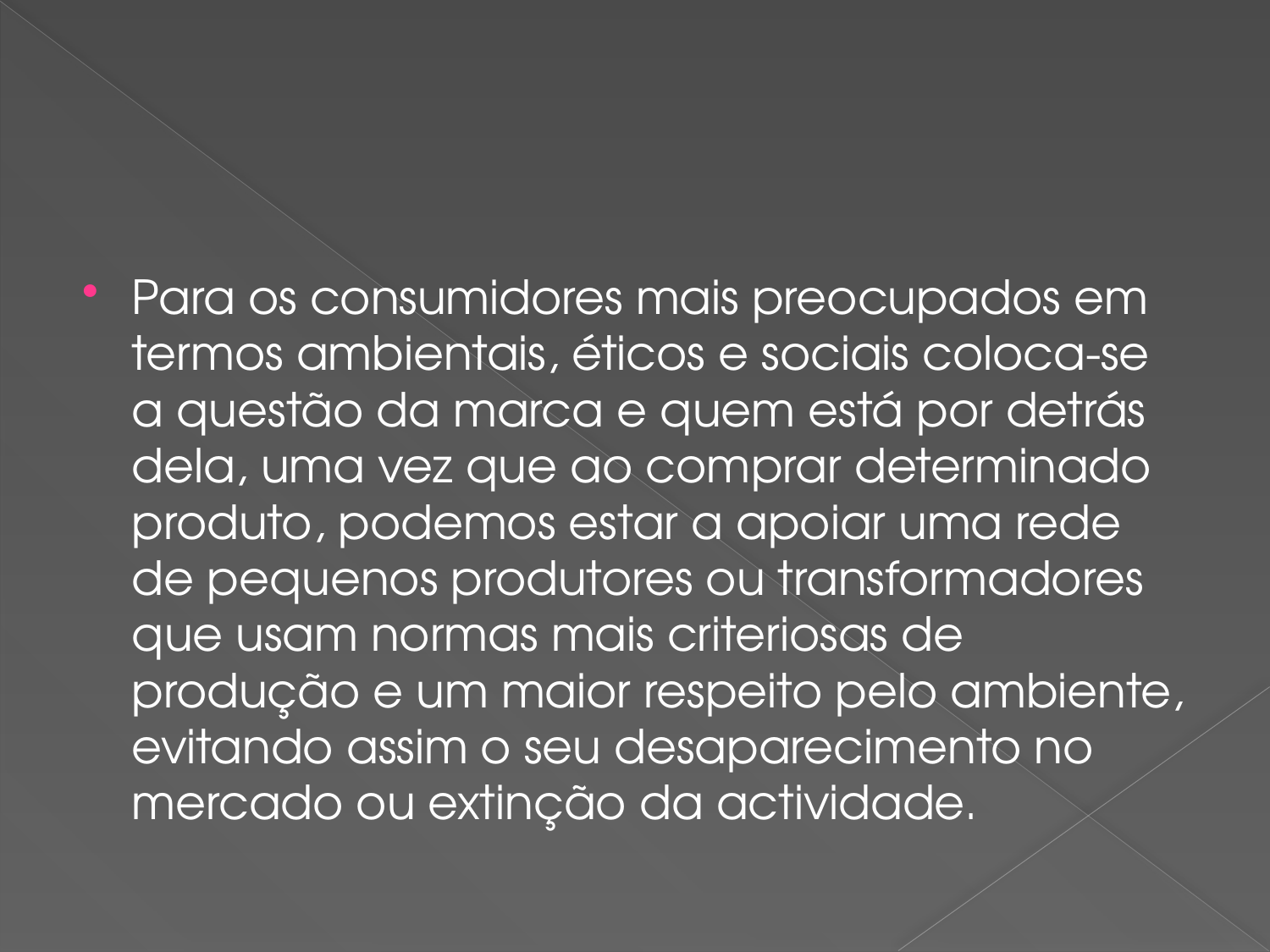

#
Para os consumidores mais preocupados em termos ambientais, éticos e sociais coloca-se a questão da marca e quem está por detrás dela, uma vez que ao comprar determinado produto, podemos estar a apoiar uma rede de pequenos produtores ou transformadores que usam normas mais criteriosas de produção e um maior respeito pelo ambiente, evitando assim o seu desaparecimento no mercado ou extinção da actividade.